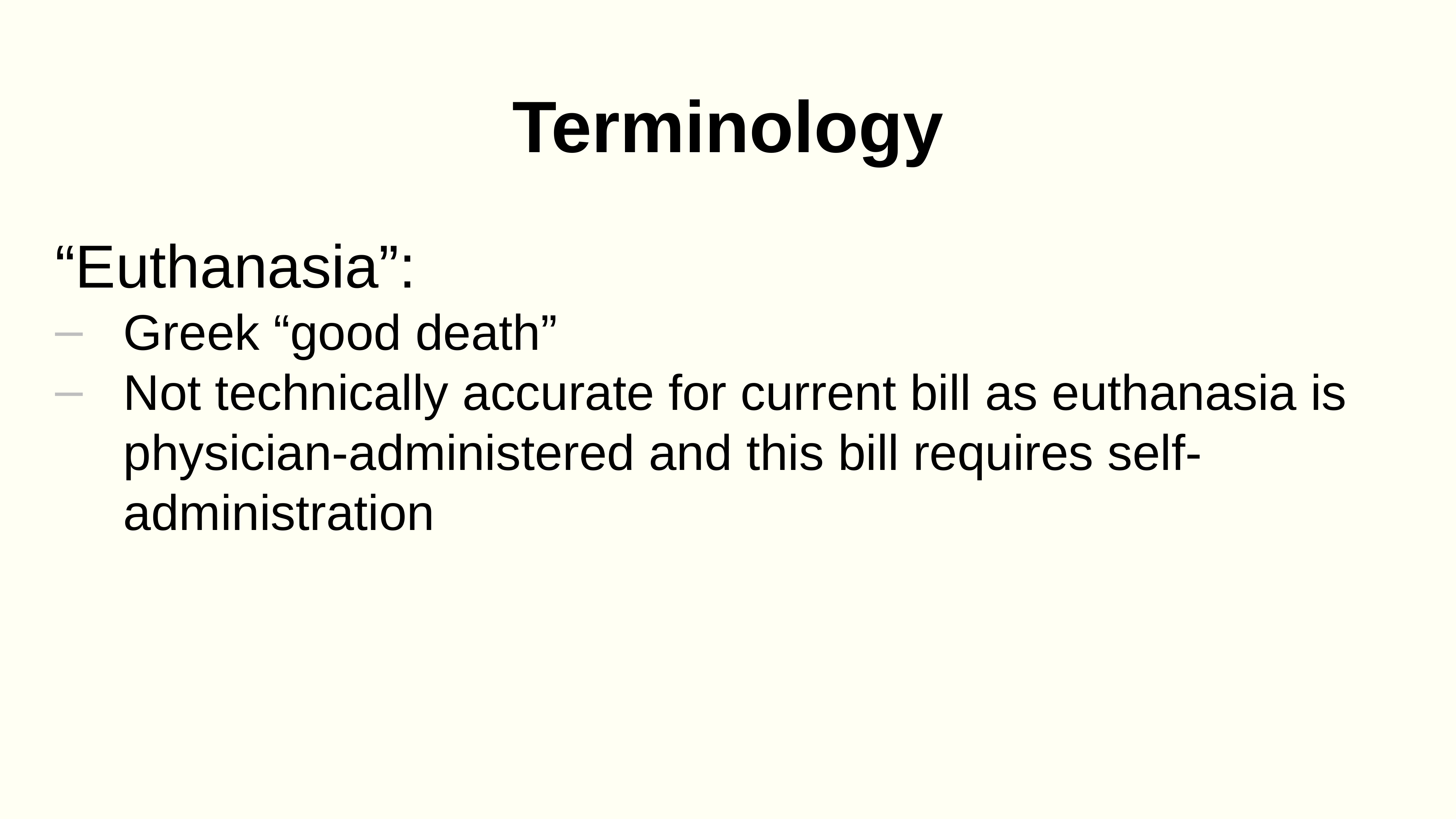

Terminology

“Euthanasia”:
Greek “good death”
Not technically accurate for current bill as euthanasia is physician-administered and this bill requires self-administration